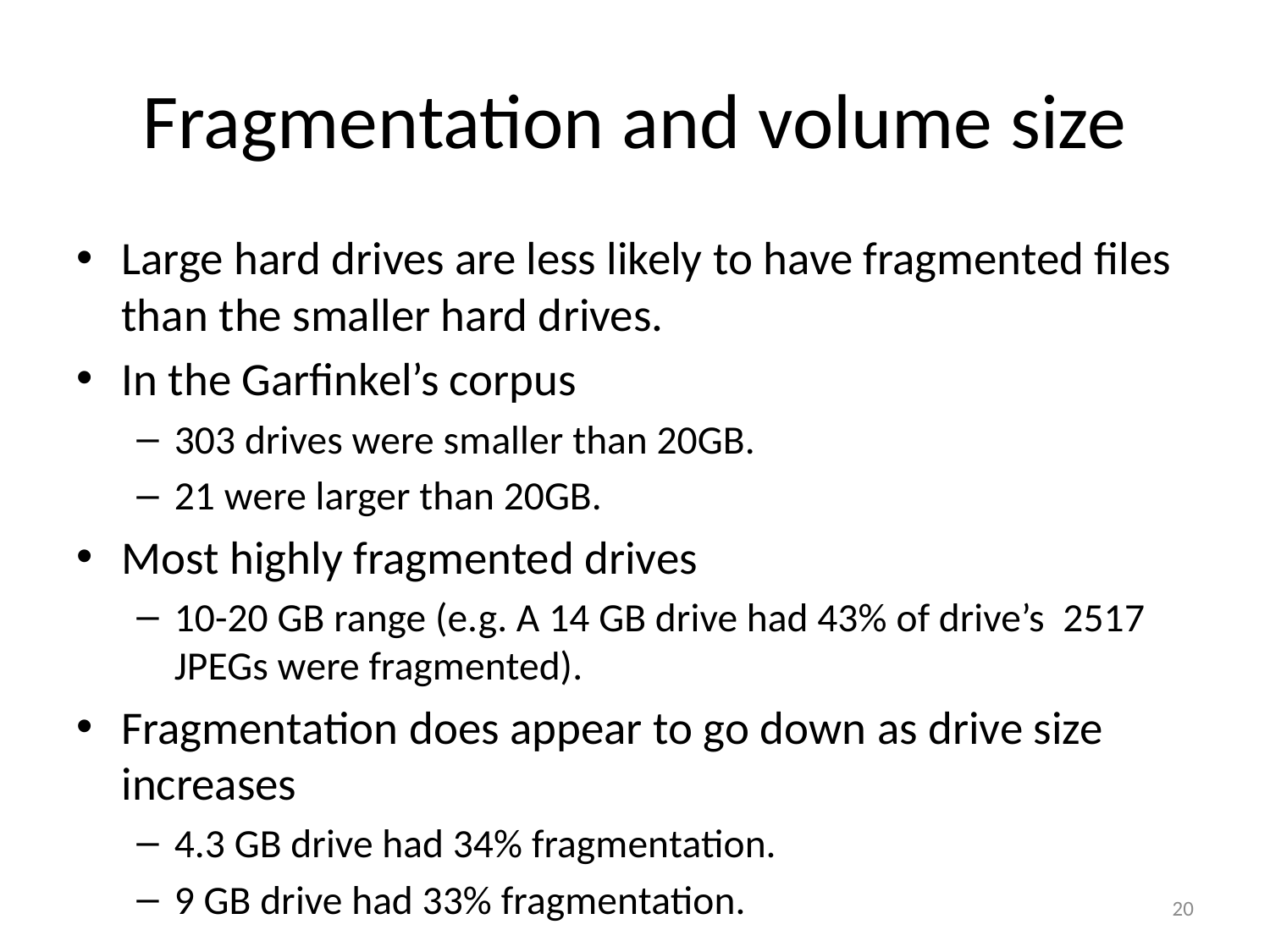

# Fragmentation and volume size
Large hard drives are less likely to have fragmented files than the smaller hard drives.
In the Garfinkel’s corpus
303 drives were smaller than 20GB.
21 were larger than 20GB.
Most highly fragmented drives
10-20 GB range (e.g. A 14 GB drive had 43% of drive’s  2517 JPEGs were fragmented).
Fragmentation does appear to go down as drive size increases
4.3 GB drive had 34% fragmentation.
9 GB drive had 33% fragmentation.
20